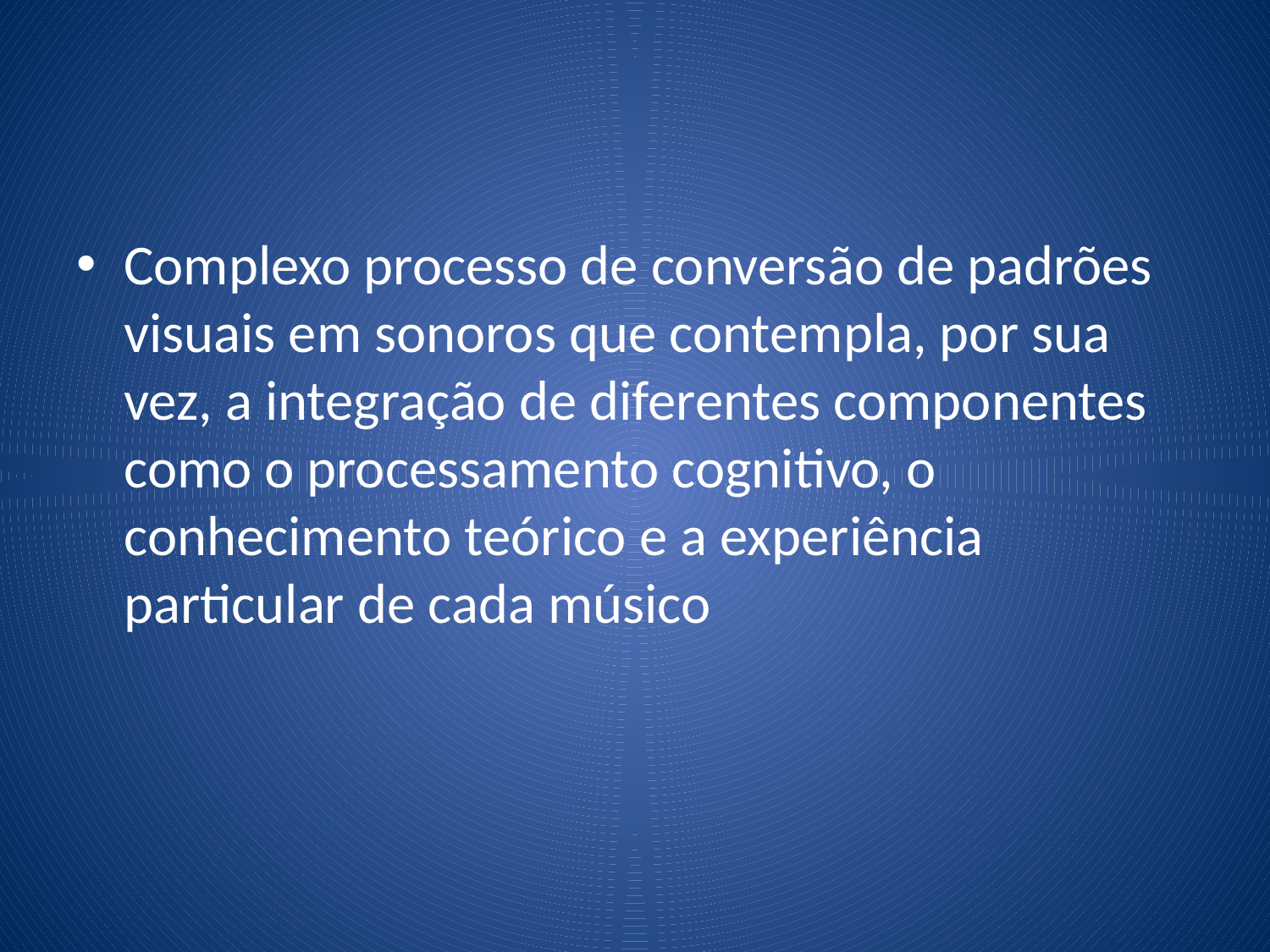

#
Complexo processo de conversão de padrões visuais em sonoros que contempla, por sua vez, a integração de diferentes componentes como o processamento cognitivo, o conhecimento teórico e a experiência particular de cada músico